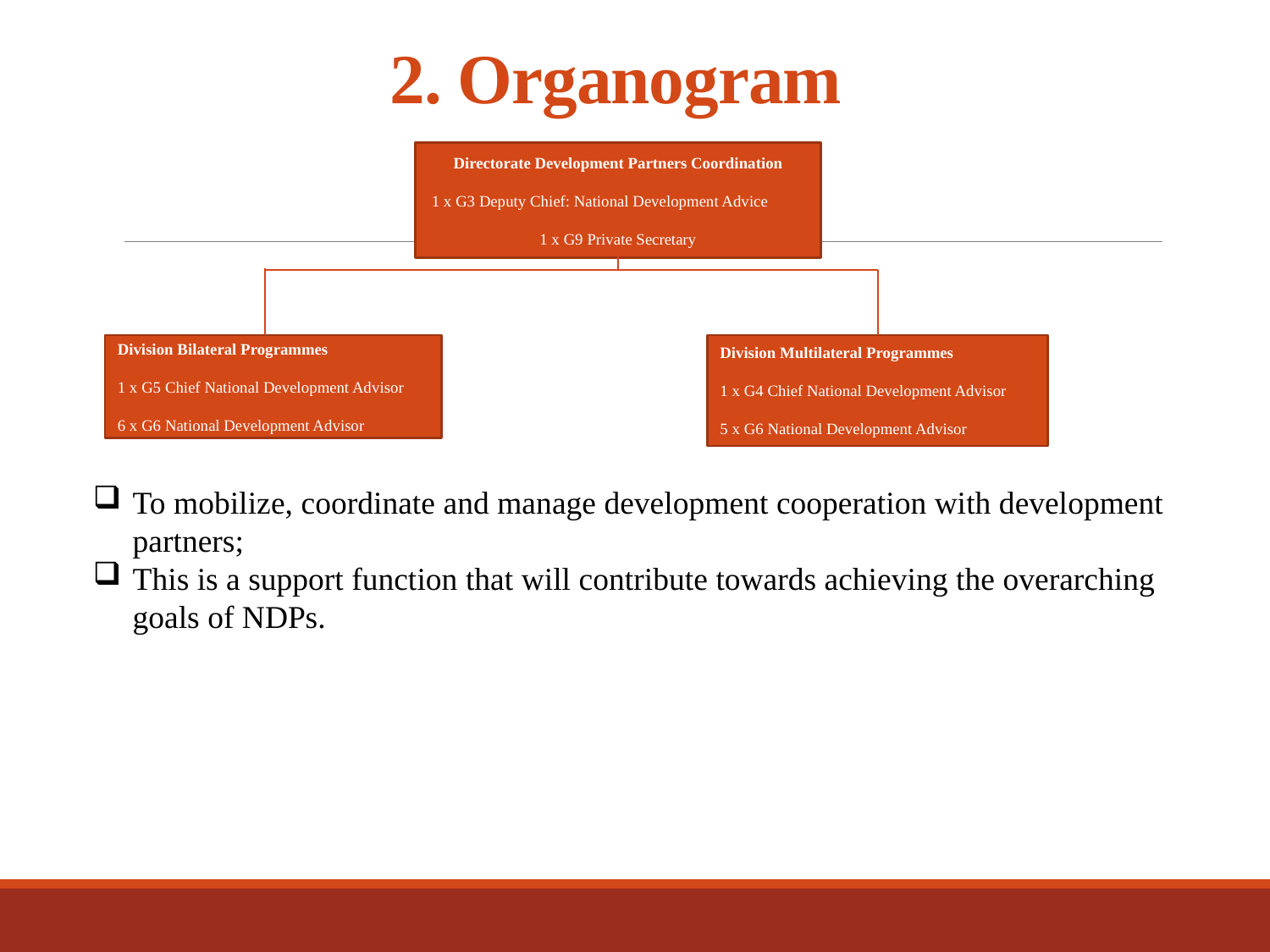

# 2. Organogram

Directorate Development Partners Coordination

 1 x G3 Deputy Chief: National Development Advice

1 x G9 Private Secretary

Division Bilateral Programmes

1 x G5 Chief National Development Advisor

6 x G6 National Development Advisor

Division Multilateral Programmes

1 x G4 Chief National Development Advisor

5 x G6 National Development Advisor

To mobilize, coordinate and manage development cooperation with development partners;
This is a support function that will contribute towards achieving the overarching goals of NDPs.